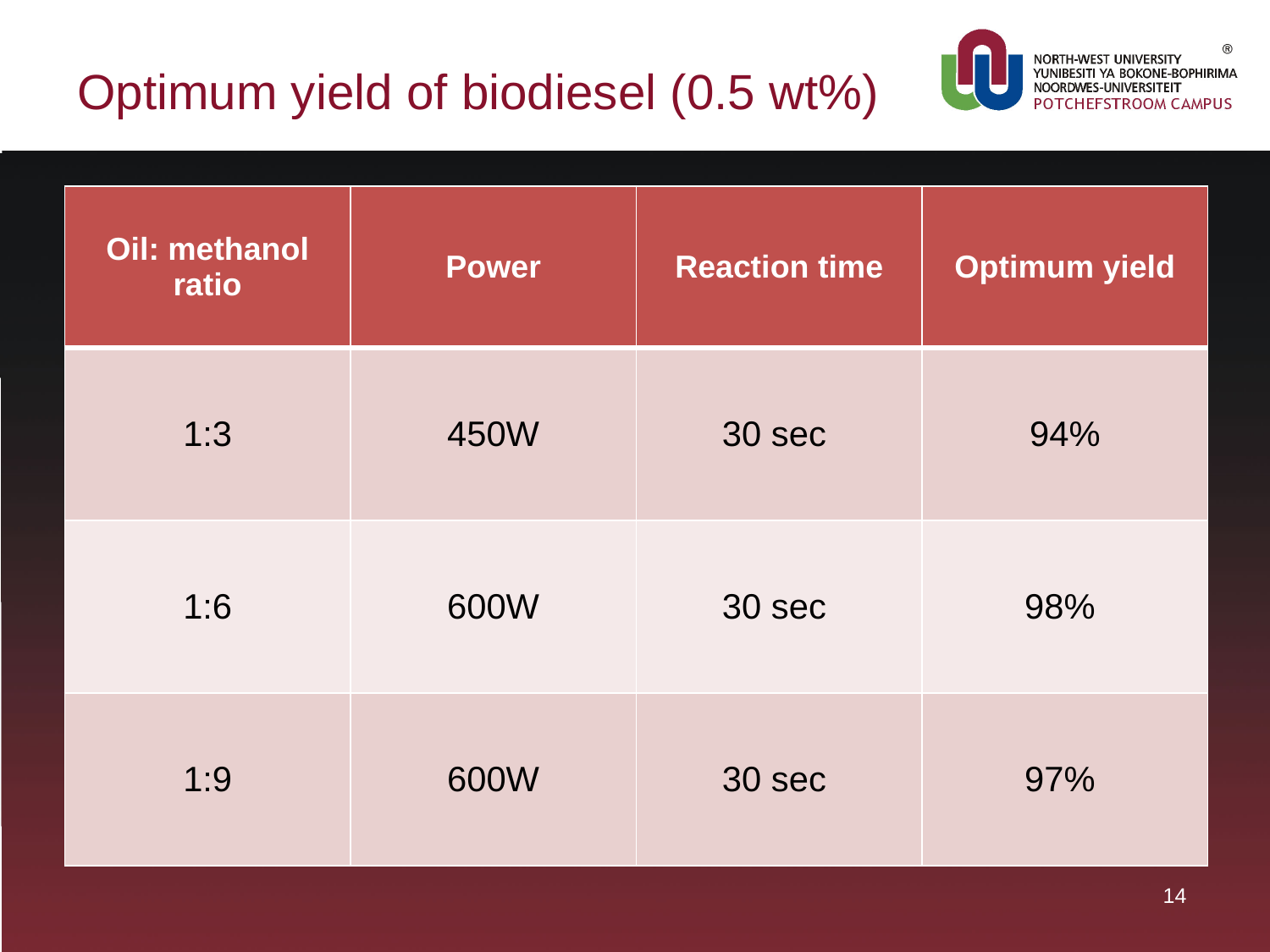

# Optimum yield of biodiesel (0.5 wt%)
| Oil: methanol ratio | Power | Reaction time | Optimum yield |
| --- | --- | --- | --- |
| 1:3 | 450W | 30 sec | 94% |
| 1:6 | 600W | 30 sec | 98% |
| 1:9 | 600W | 30 sec | 97% |
14